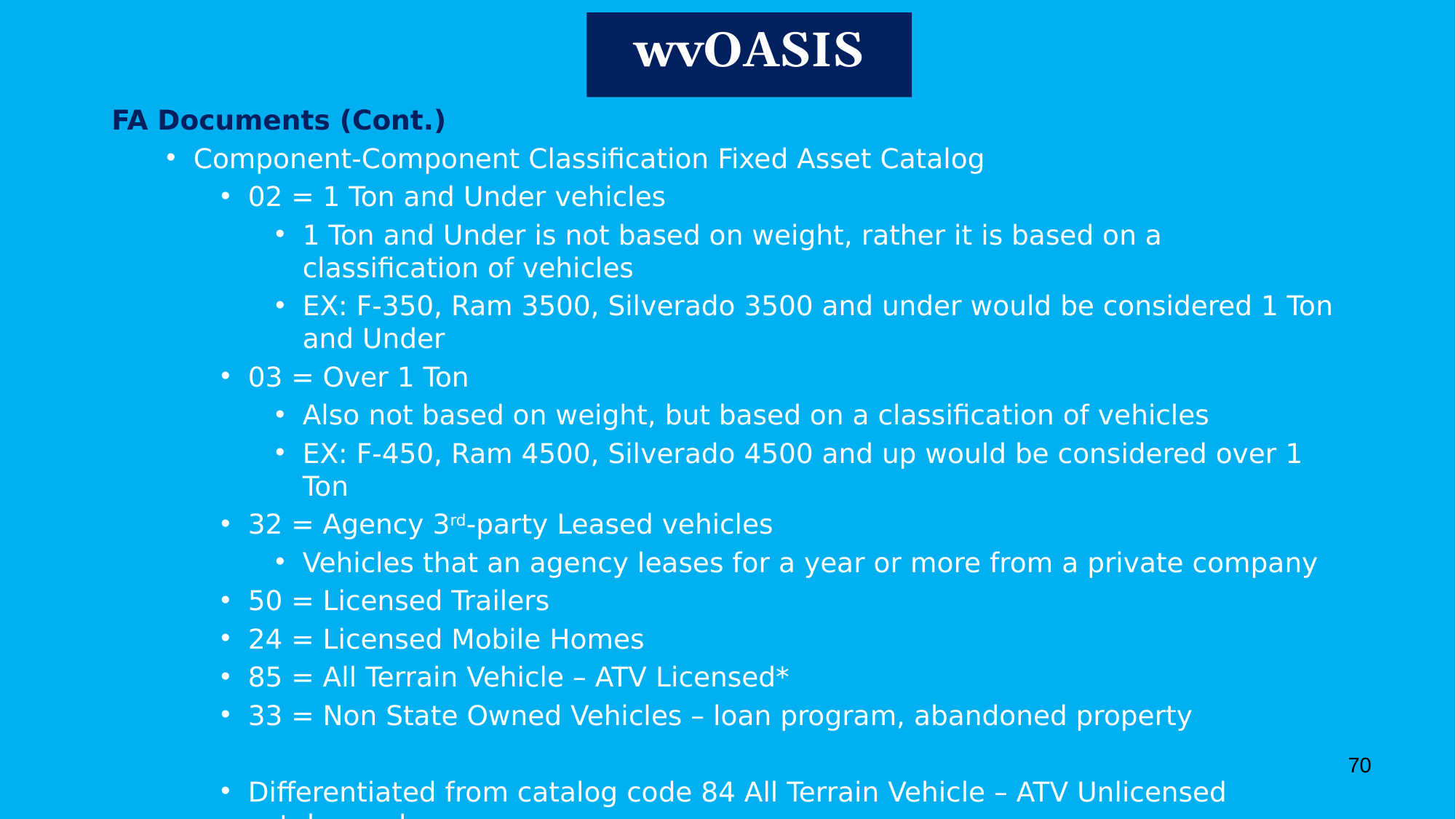

# wvOASIS
FA Documents (Cont.)
Component-Component Classification Fixed Asset Catalog
02 = 1 Ton and Under vehicles
1 Ton and Under is not based on weight, rather it is based on a classification of vehicles
EX: F-350, Ram 3500, Silverado 3500 and under would be considered 1 Ton and Under
03 = Over 1 Ton
Also not based on weight, but based on a classification of vehicles
EX: F-450, Ram 4500, Silverado 4500 and up would be considered over 1 Ton
32 = Agency 3rd-party Leased vehicles
Vehicles that an agency leases for a year or more from a private company
50 = Licensed Trailers
24 = Licensed Mobile Homes
85 = All Terrain Vehicle – ATV Licensed*
33 = Non State Owned Vehicles – loan program, abandoned property

Differentiated from catalog code 84 All Terrain Vehicle – ATV Unlicensed catalog code

70